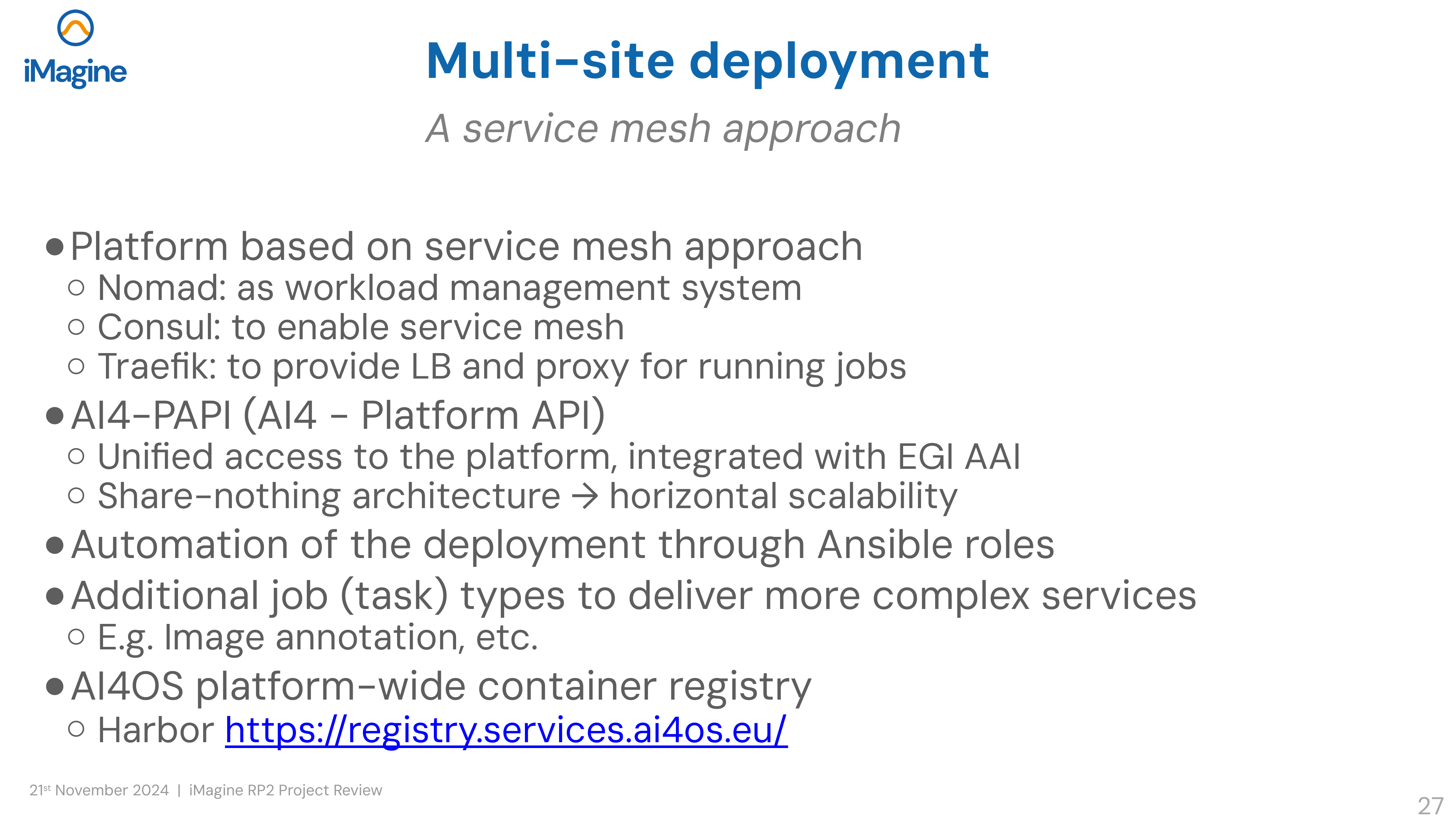

# Multi-site deployment
A service mesh approach
Platform based on service mesh approach
Nomad: as workload management system
Consul: to enable service mesh
Traefik: to provide LB and proxy for running jobs
AI4-PAPI (AI4 - Platform API)
Unified access to the platform, integrated with EGI AAI
Share-nothing architecture → horizontal scalability
Automation of the deployment through Ansible roles
Additional job (task) types to deliver more complex services
E.g. Image annotation, etc.
AI4OS platform-wide container registry
Harbor https://registry.services.ai4os.eu/
27